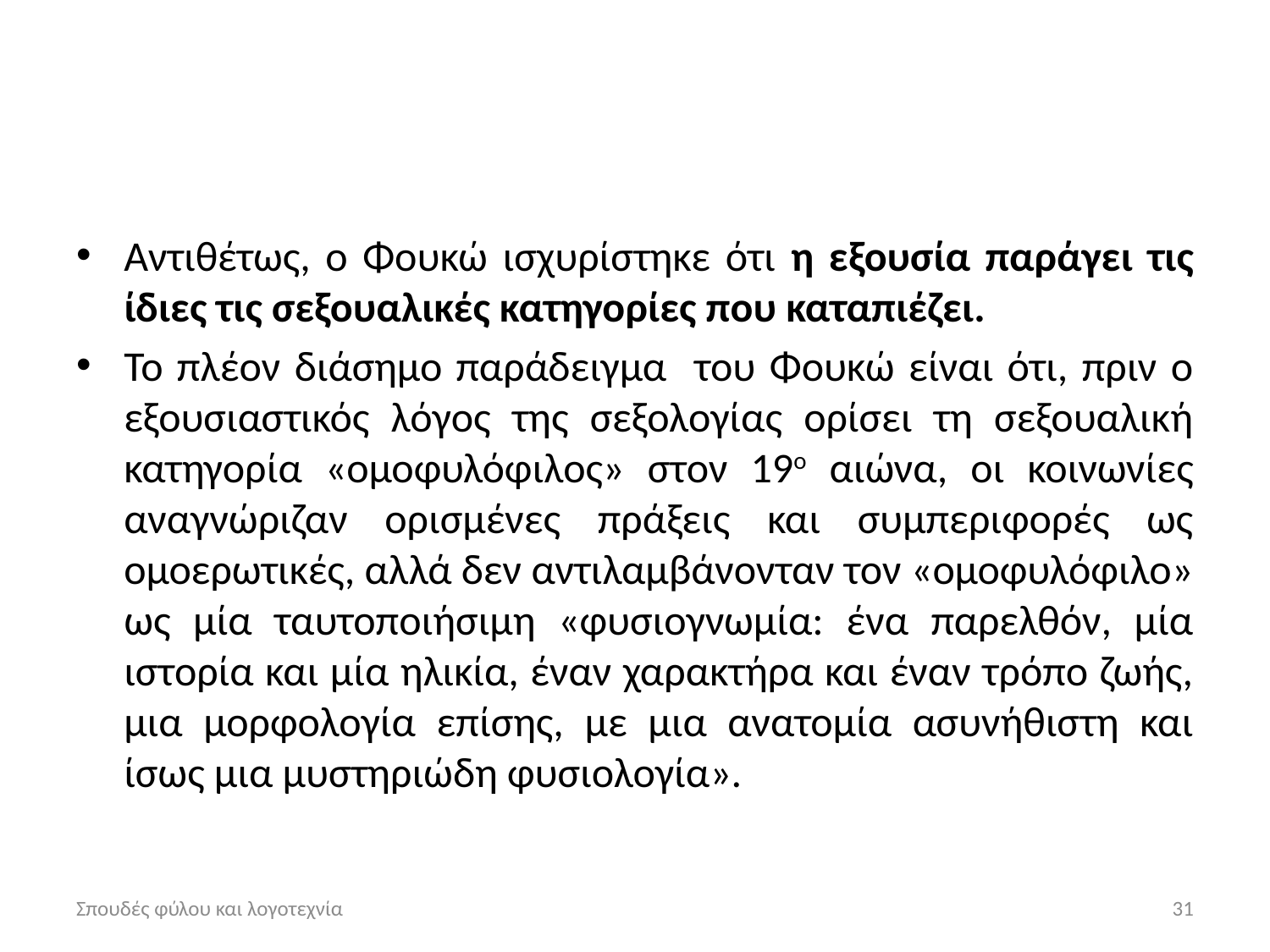

#
Αντιθέτως, ο Φουκώ ισχυρίστηκε ότι η εξουσία παράγει τις ίδιες τις σεξουαλικές κατηγορίες που καταπιέζει.
Το πλέον διάσημο παράδειγμα  του Φουκώ είναι ότι, πριν ο εξουσιαστικός λόγος της σεξολογίας ορίσει τη σεξουαλική κατηγορία «ομοφυλόφιλος» στον 19ο αιώνα, οι κοινωνίες αναγνώριζαν ορισμένες πράξεις και συμπεριφορές ως ομοερωτικές, αλλά δεν αντιλαμβάνονταν τον «ομοφυλόφιλο» ως μία ταυτοποιήσιμη «φυσιογνωμία: ένα παρελθόν, μία ιστορία και μία ηλικία, έναν χαρακτήρα και έναν τρόπο ζωής, μια μορφολογία επίσης, με μια ανατομία ασυνήθιστη και ίσως μια μυστηριώδη φυσιολογία».

Σπουδές φύλου και λογοτεχνία
31